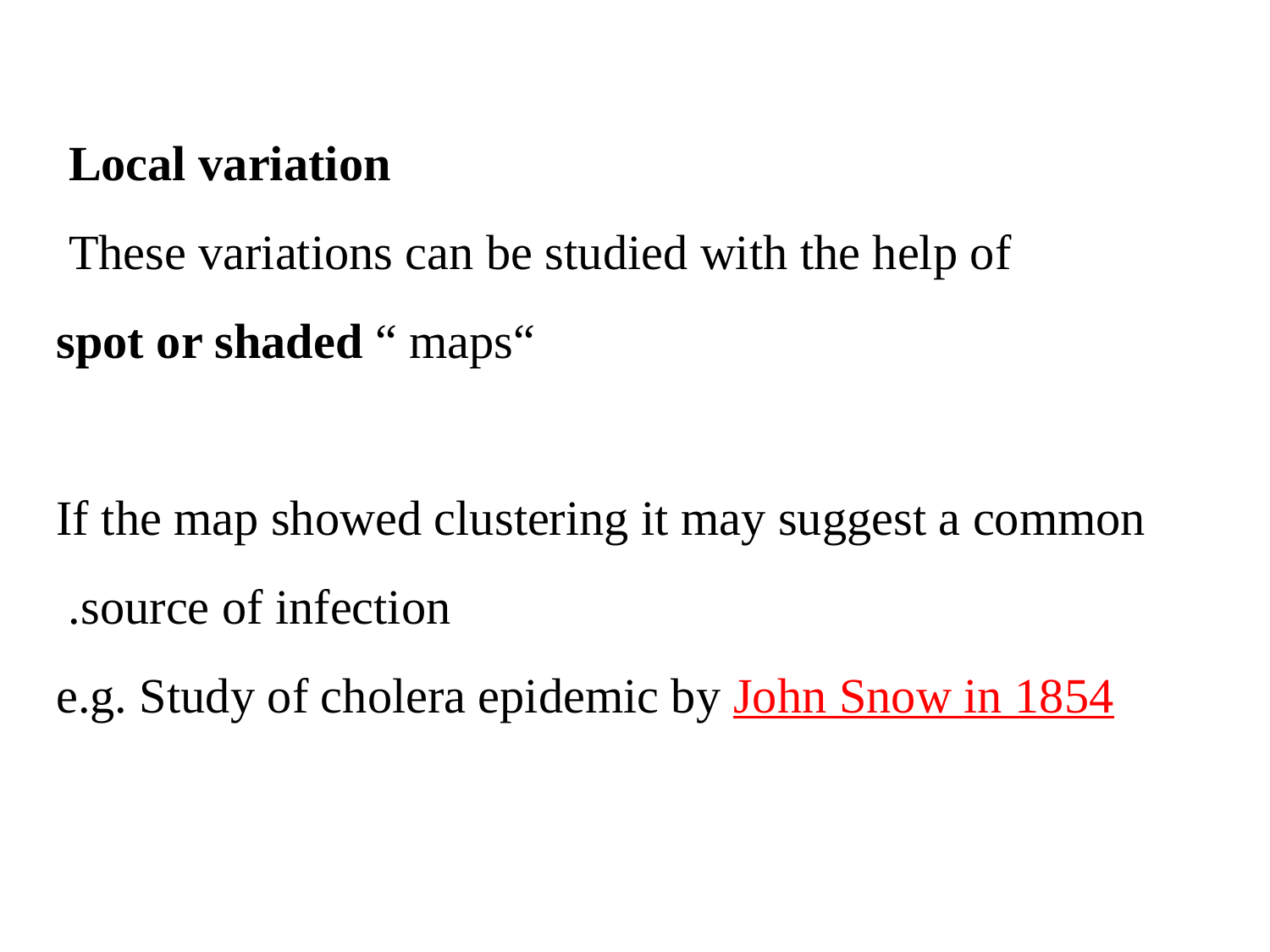

Local variation
These variations can be studied with the help of
“spot or shaded “ maps

If the map showed clustering it may suggest a common source of infection.
e.g. Study of cholera epidemic by John Snow in 1854